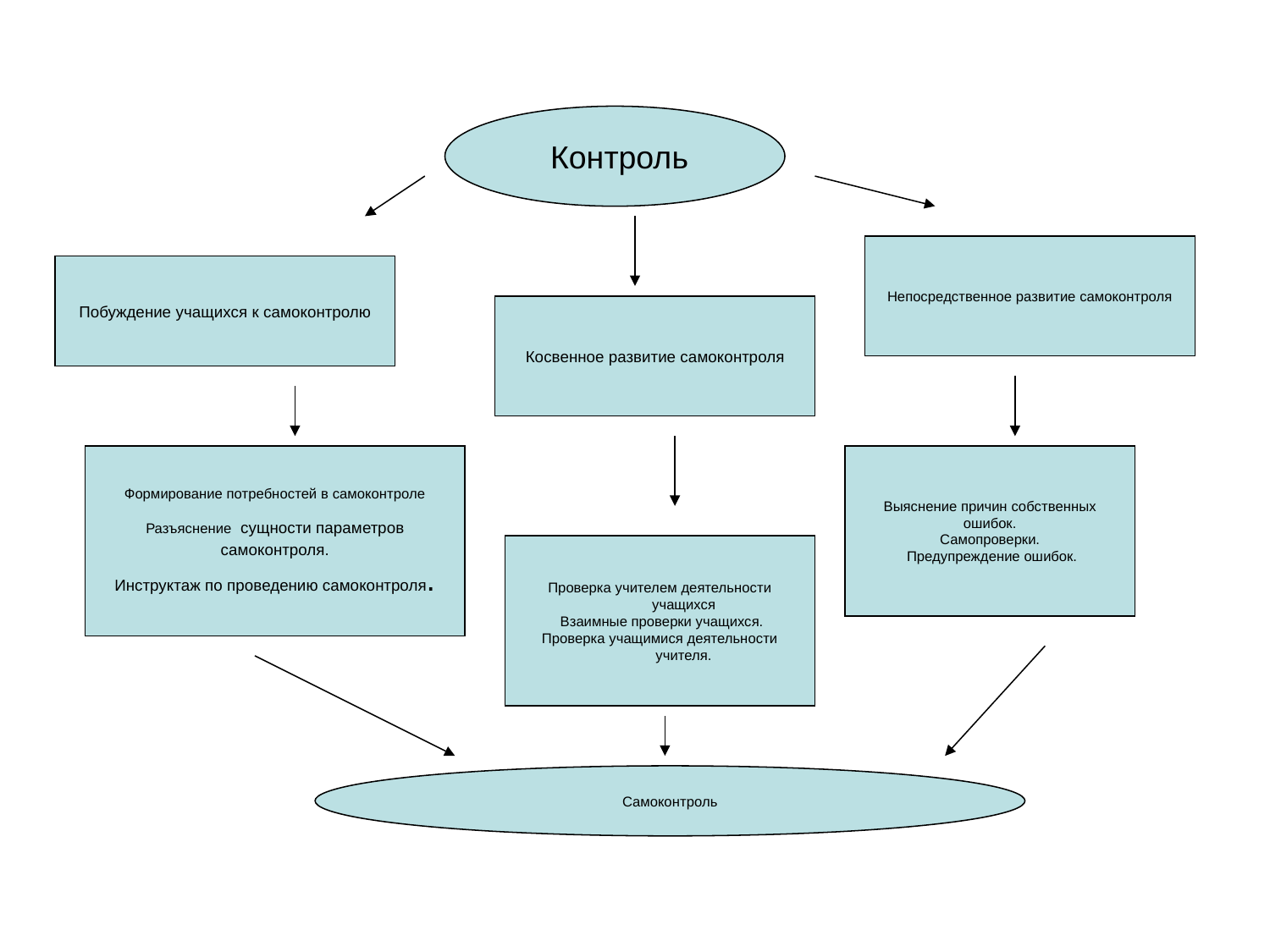

Контроль
Непосредственное развитие самоконтроля
Побуждение учащихся к самоконтролю
Косвенное развитие самоконтроля

Формирование потребностей в самоконтроле
Разъяснение сущности параметров самоконтроля.
Инструктаж по проведению самоконтроля.
Выяснение причин собственных ошибок.
Самопроверки.
 Предупреждение ошибок.
Проверка учителем деятельности учащихся
 Взаимные проверки учащихся.
Проверка учащимися деятельности учителя.
Самоконтроль